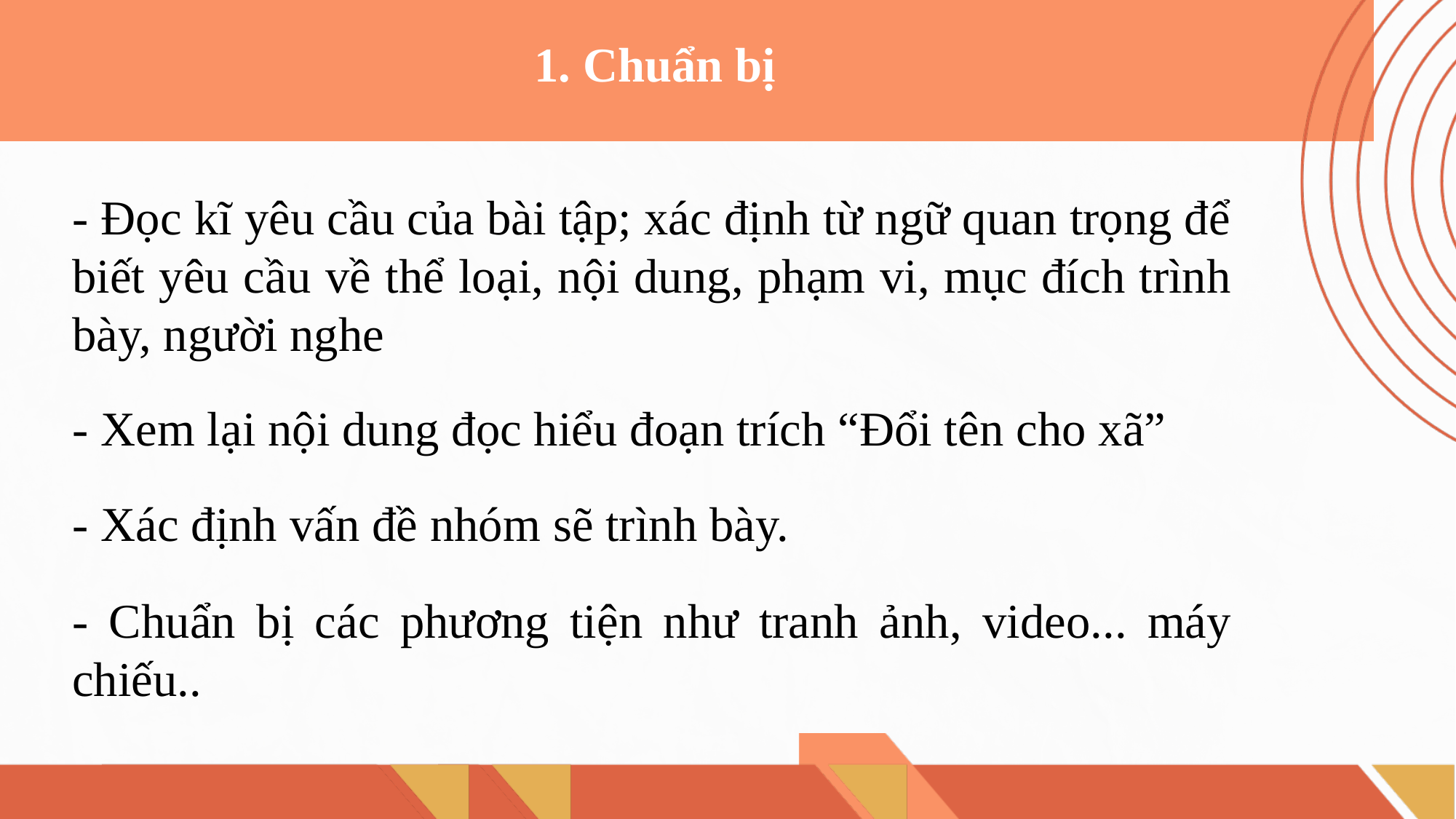

1. Chuẩn bị
- Đọc kĩ yêu cầu của bài tập; xác định từ ngữ quan trọng để biết yêu cầu về thể loại, nội dung, phạm vi, mục đích trình bày, người nghe
- Xem lại nội dung đọc hiểu đoạn trích “Đổi tên cho xã”
- Xác định vấn đề nhóm sẽ trình bày.
- Chuẩn bị các phương tiện như tranh ảnh, video... máy chiếu..